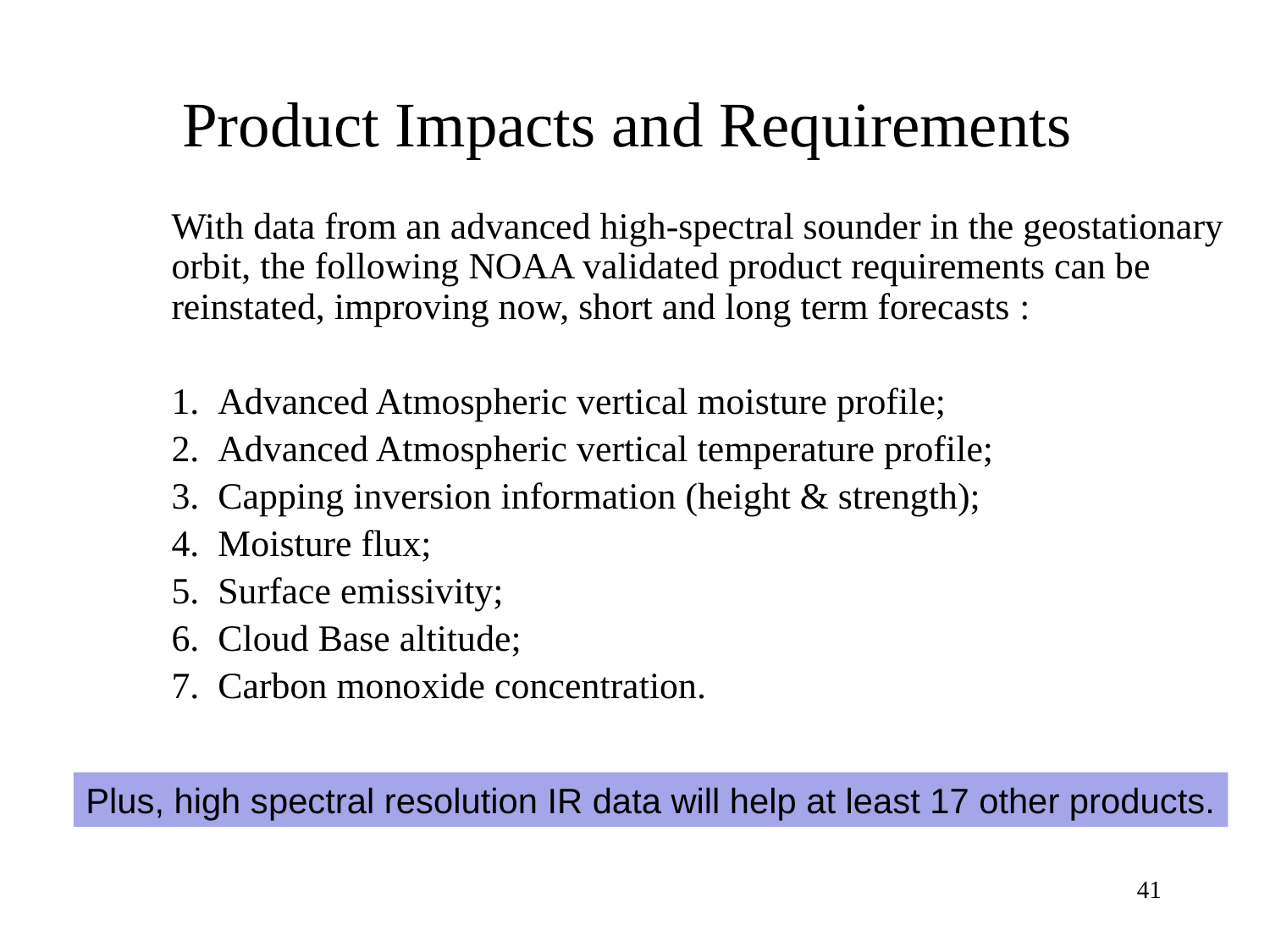

# Product Impacts and Requirements
With data from an advanced high-spectral sounder in the geostationary orbit, the following NOAA validated product requirements can be reinstated, improving now, short and long term forecasts :

  Advanced Atmospheric vertical moisture profile;
  Advanced Atmospheric vertical temperature profile;
  Capping inversion information (height & strength);
  Moisture flux;
  Surface emissivity;
  Cloud Base altitude;
  Carbon monoxide concentration.
Plus, high spectral resolution IR data will help at least 17 other products.
41